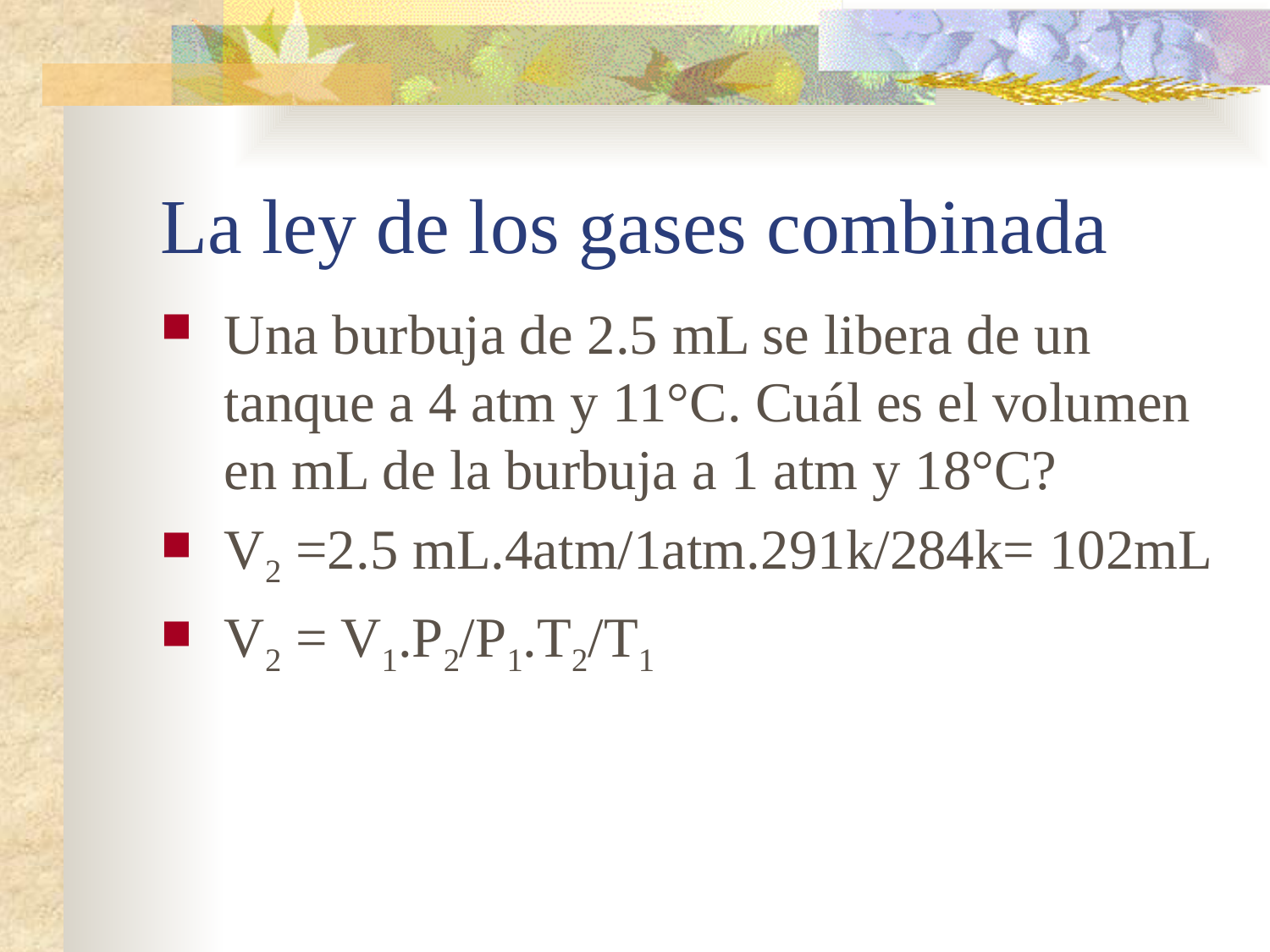

# La ley de los gases combinada
Una burbuja de 2.5 mL se libera de un tanque a 4 atm y 11°C. Cuál es el volumen en mL de la burbuja a 1 atm y 18°C?
V2 =2.5 mL.4atm/1atm.291k/284k= 102mL
V2 = V1.P2/P1.T2/T1